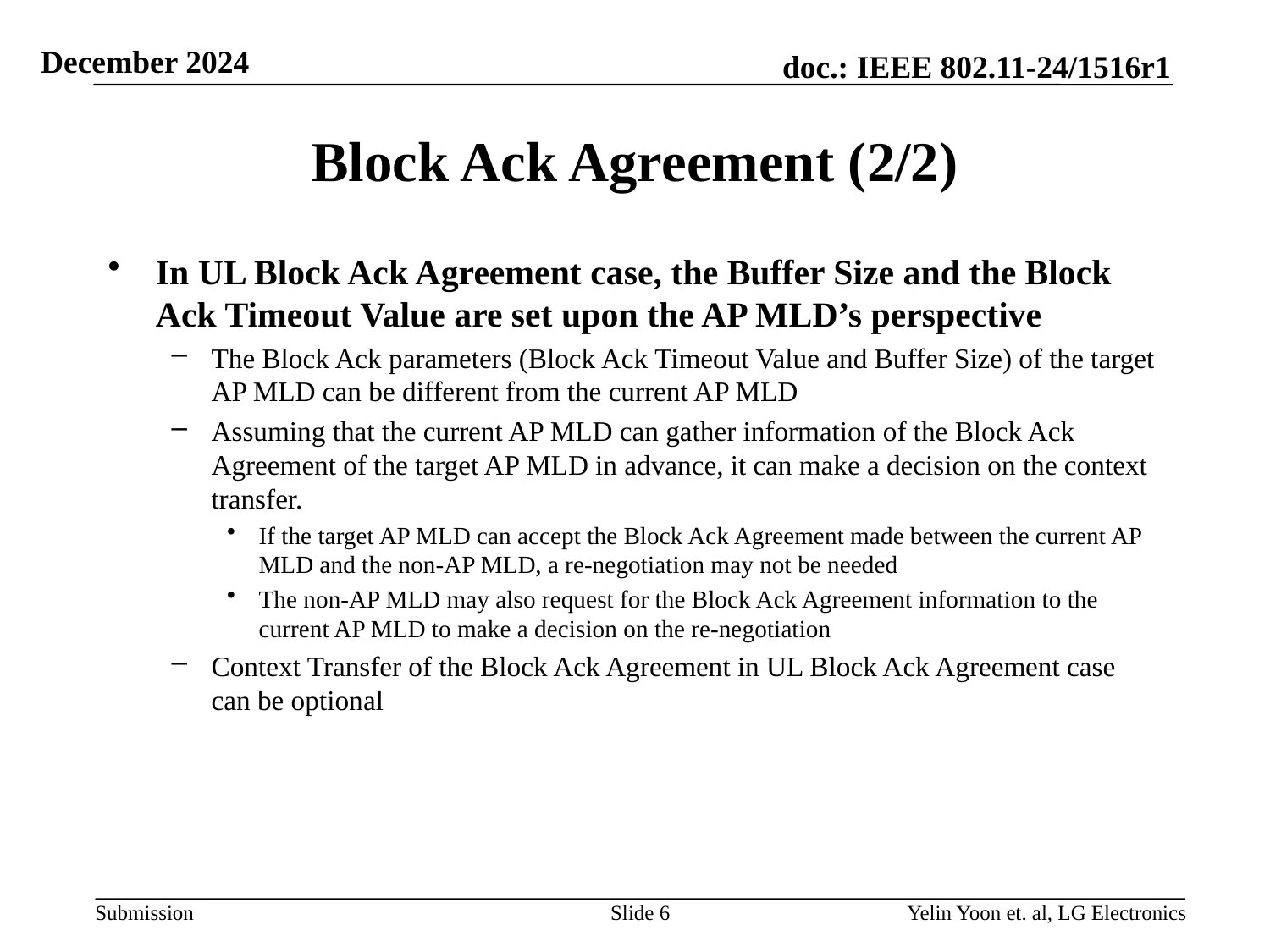

# Block Ack Agreement (2/2)
In UL Block Ack Agreement case, the Buffer Size and the Block Ack Timeout Value are set upon the AP MLD’s perspective
The Block Ack parameters (Block Ack Timeout Value and Buffer Size) of the target AP MLD can be different from the current AP MLD
Assuming that the current AP MLD can gather information of the Block Ack Agreement of the target AP MLD in advance, it can make a decision on the context transfer.
If the target AP MLD can accept the Block Ack Agreement made between the current AP MLD and the non-AP MLD, a re-negotiation may not be needed
The non-AP MLD may also request for the Block Ack Agreement information to the current AP MLD to make a decision on the re-negotiation
Context Transfer of the Block Ack Agreement in UL Block Ack Agreement case can be optional
Slide 6
Yelin Yoon et. al, LG Electronics